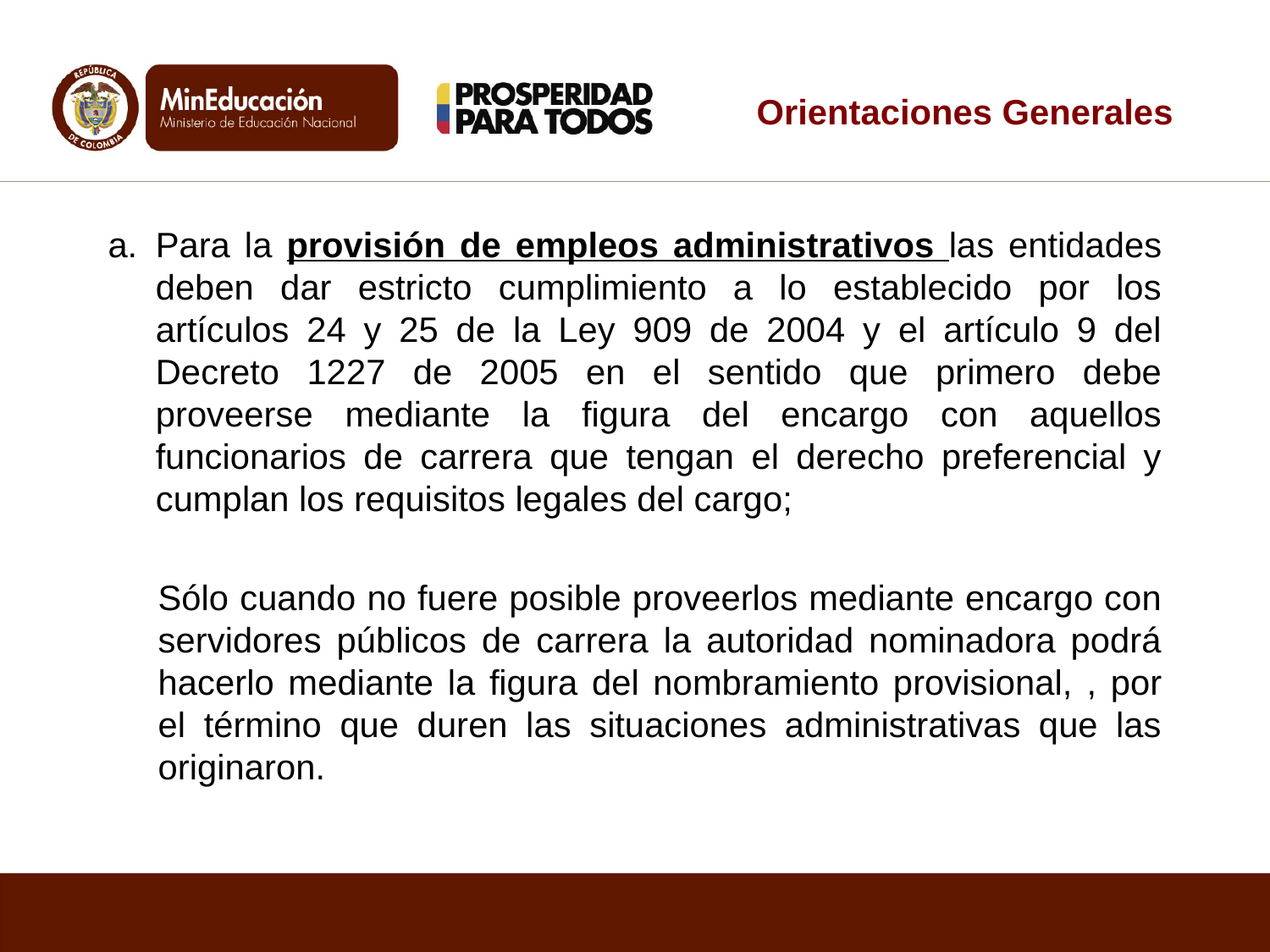

# Orientaciones Generales
Para la provisión de empleos administrativos las entidades deben dar estricto cumplimiento a lo establecido por los artículos 24 y 25 de la Ley 909 de 2004 y el artículo 9 del Decreto 1227 de 2005 en el sentido que primero debe proveerse mediante la figura del encargo con aquellos funcionarios de carrera que tengan el derecho preferencial y cumplan los requisitos legales del cargo;

Sólo cuando no fuere posible proveerlos mediante encargo con servidores públicos de carrera la autoridad nominadora podrá hacerlo mediante la figura del nombramiento provisional, , por el término que duren las situaciones administrativas que las originaron.